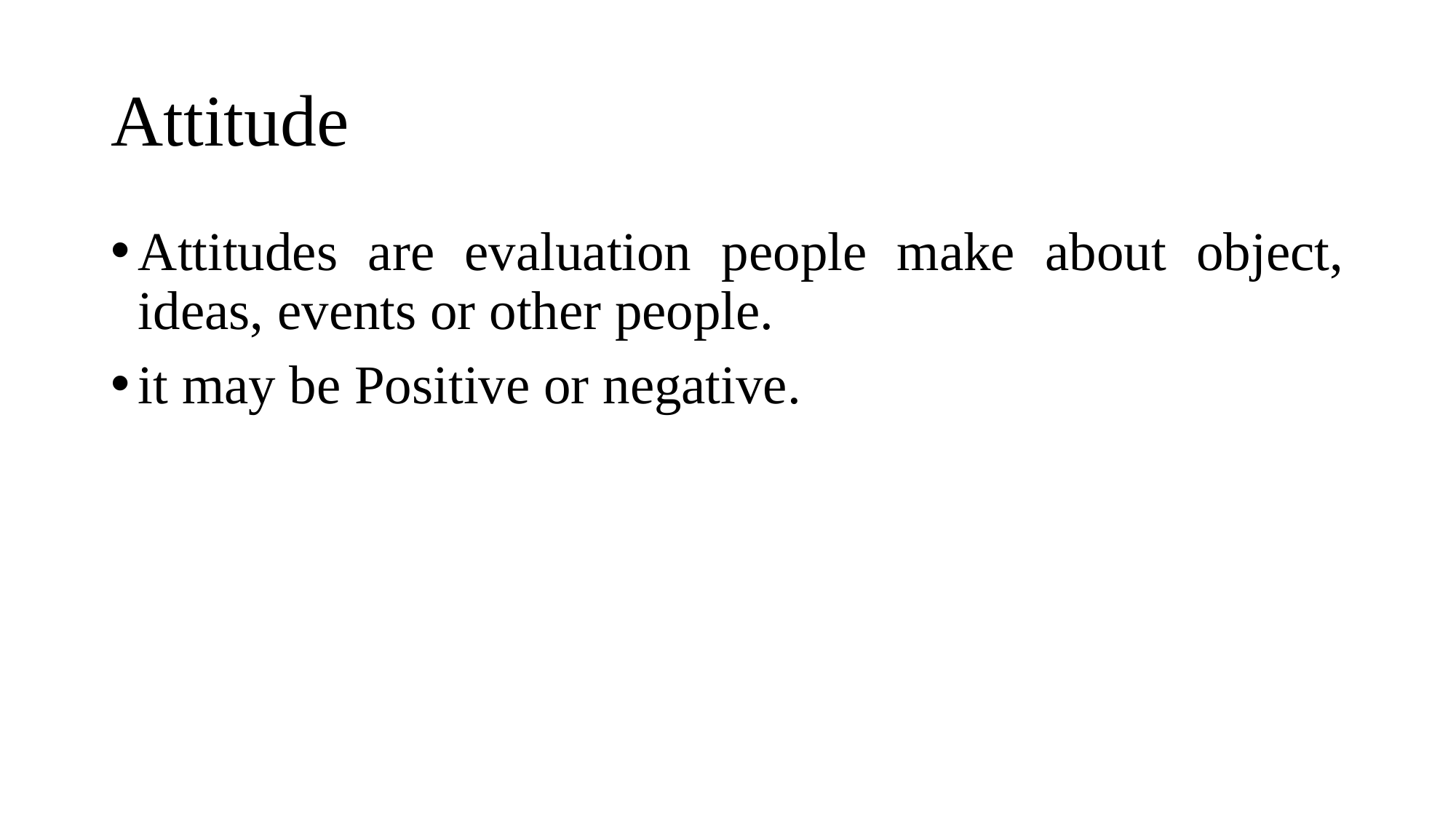

# Attitude
Attitudes are evaluation people make about object, ideas, events or other people.
it may be Positive or negative.